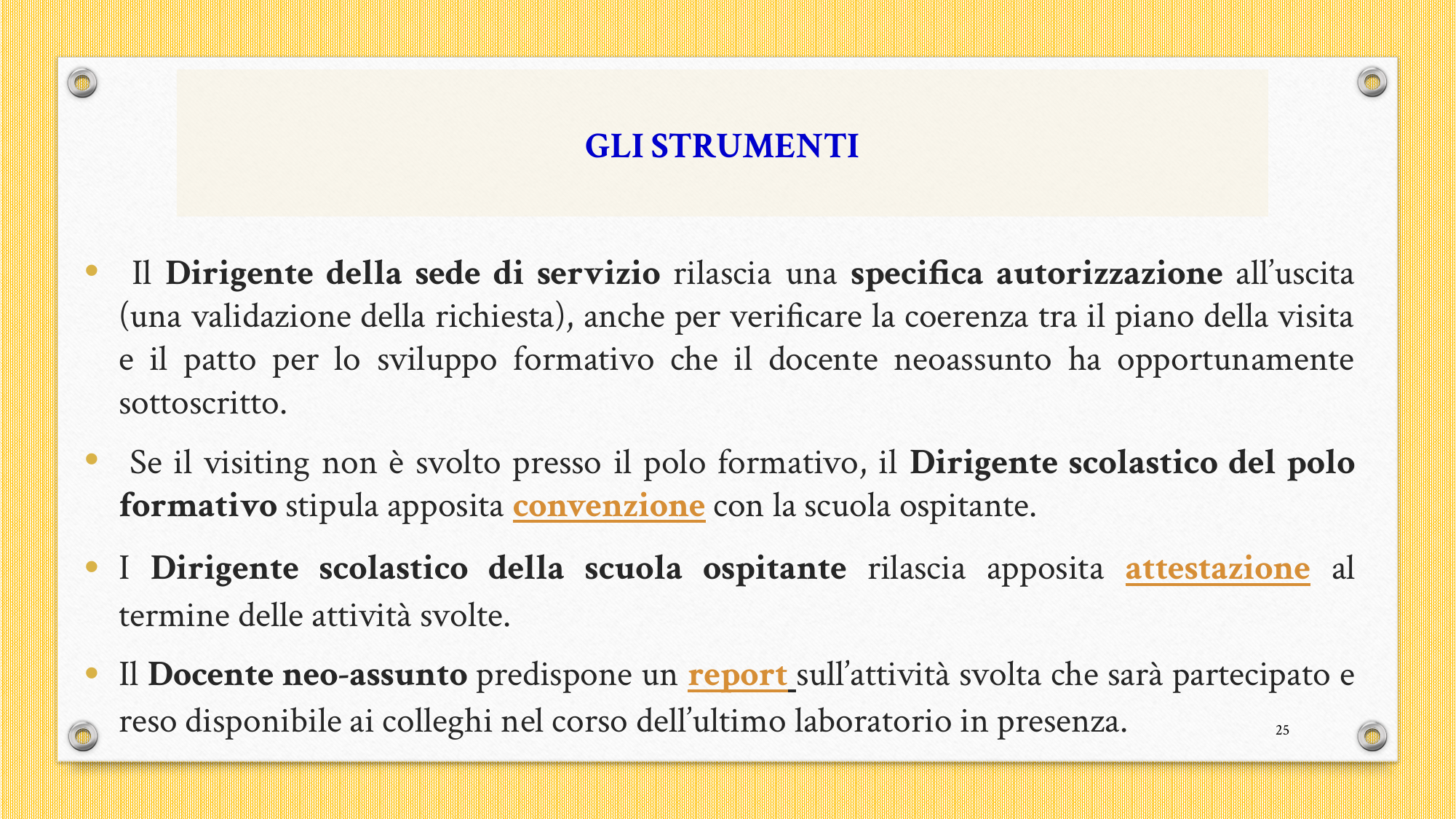

GLI STRUMENTI

 Il Dirigente della sede di servizio rilascia una specifica autorizzazione all’uscita (una validazione della richiesta), anche per verificare la coerenza tra il piano della visita e il patto per lo sviluppo formativo che il docente neoassunto ha opportunamente sottoscritto.
 Se il visiting non è svolto presso il polo formativo, il Dirigente scolastico del polo formativo stipula apposita convenzione con la scuola ospitante.
I Dirigente scolastico della scuola ospitante rilascia apposita attestazione al termine delle attività svolte.
Il Docente neo-assunto predispone un report sull’attività svolta che sarà partecipato e reso disponibile ai colleghi nel corso dell’ultimo laboratorio in presenza.
25